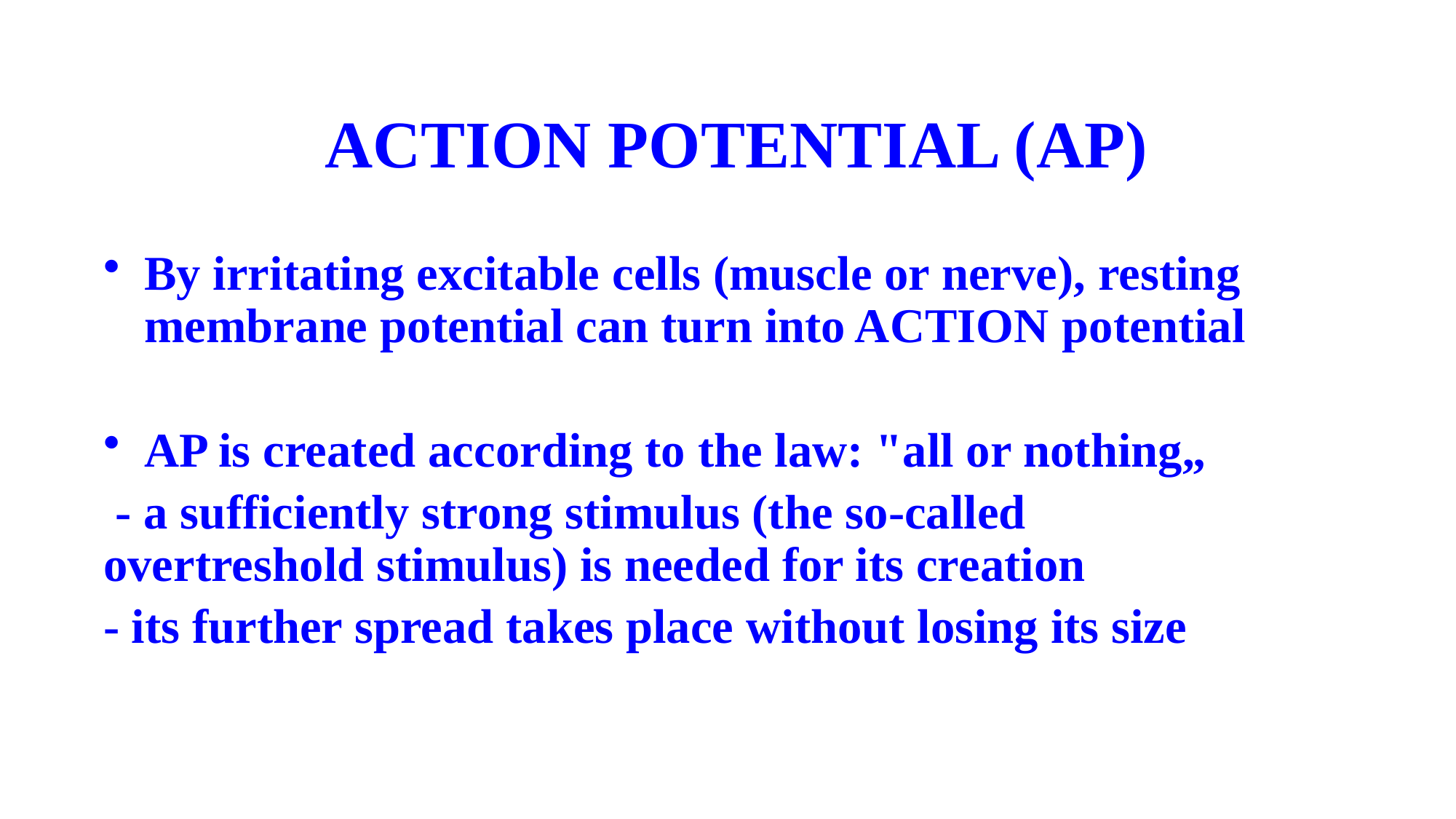

# ACTION POTENTIAL (AP)
By irritating excitable cells (muscle or nerve), resting membrane potential can turn into ACTION potential

AP is created according to the law: "all or nothing„
 - a sufficiently strong stimulus (the so-called overtreshold stimulus) is needed for its creation
- its further spread takes place without losing its size